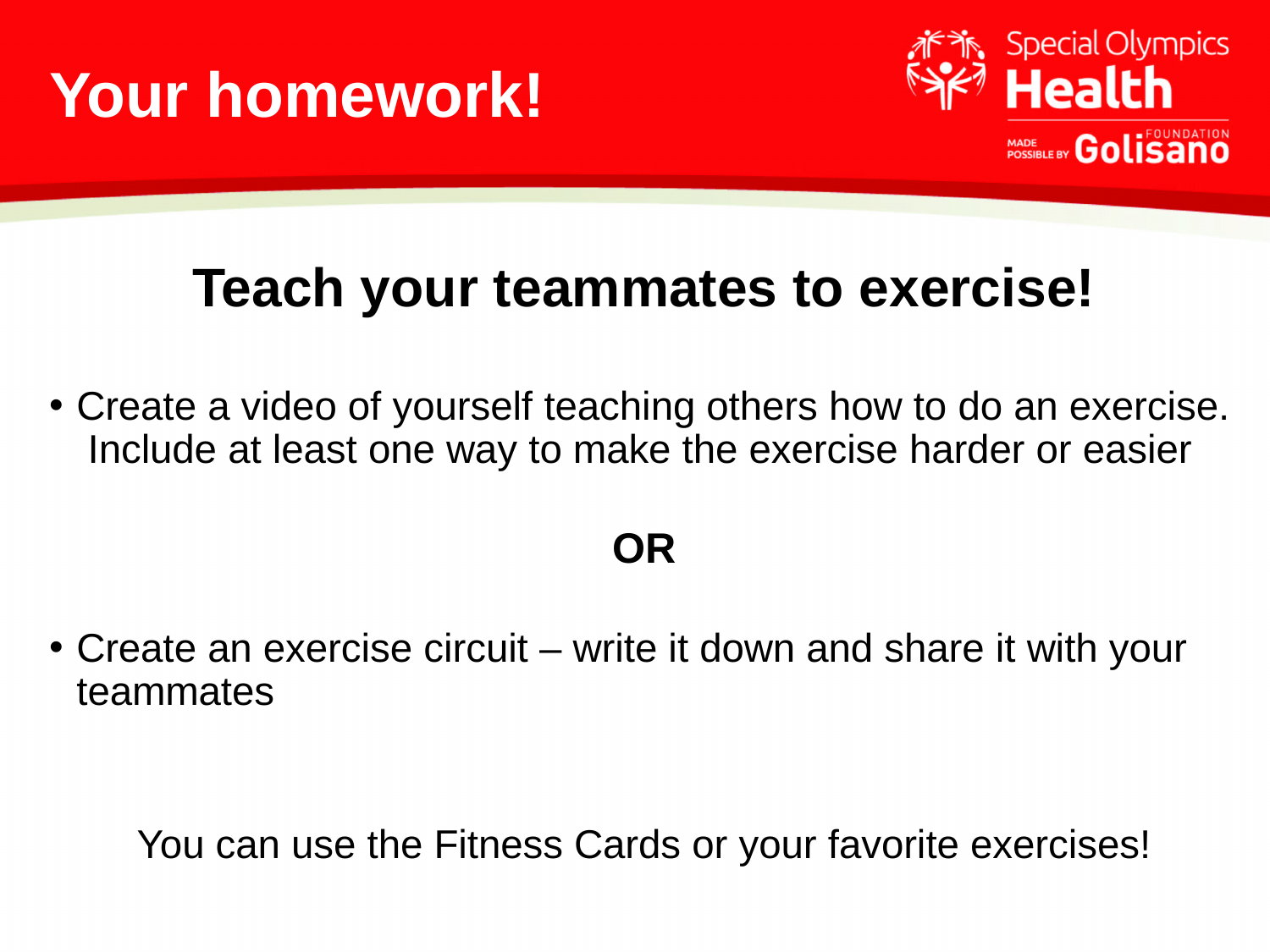

# Your homework!
Teach your teammates to exercise!

Create a video of yourself teaching others how to do an exercise.  Include at least one way to make the exercise harder or easier
OR
Create an exercise circuit – write it down and share it with your teammates

You can use the Fitness Cards or your favorite exercises!